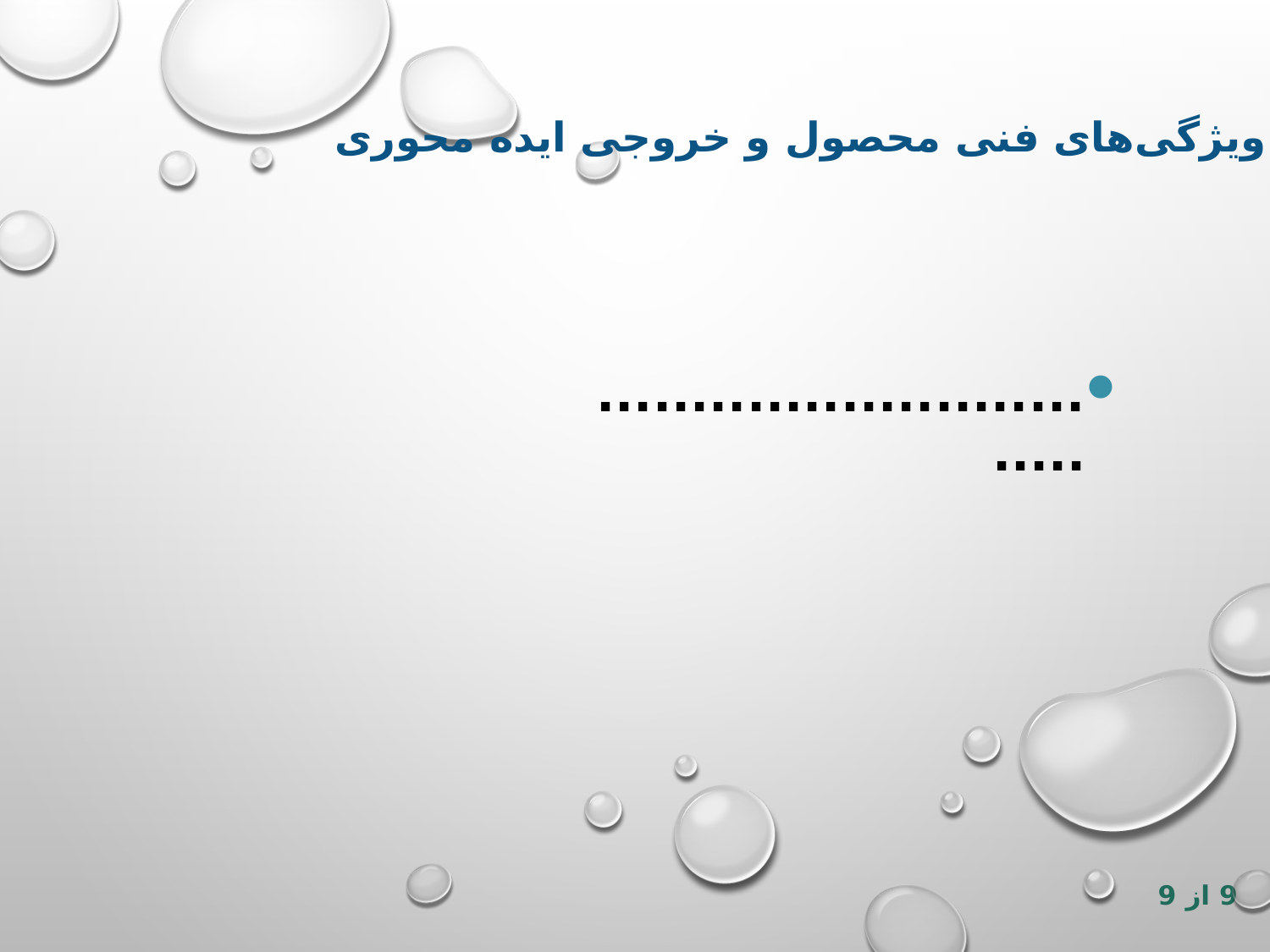

ویژگی‌های فنی محصول و خروجی ایده محوری
...............................